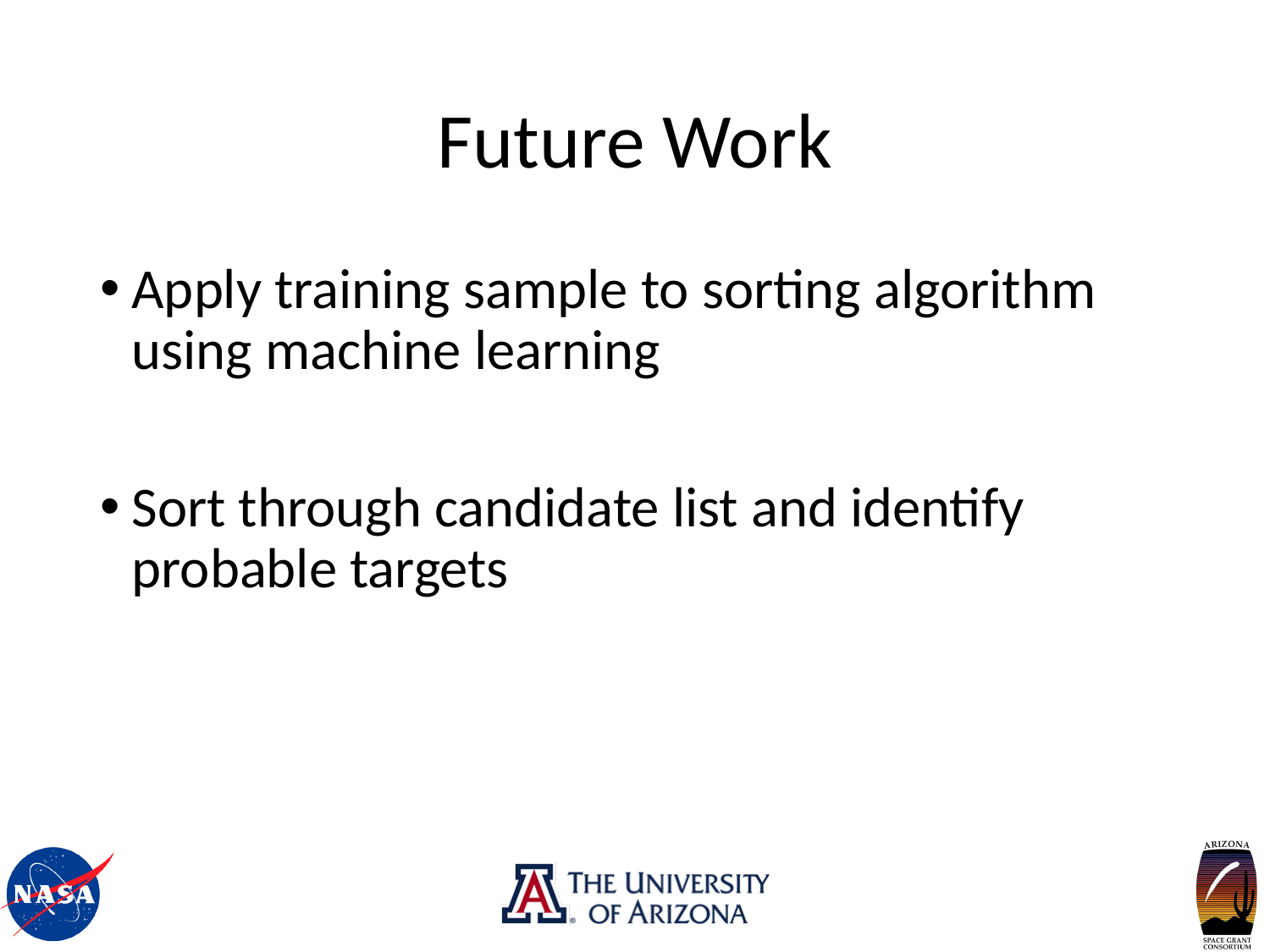

# Future Work
Apply training sample to sorting algorithm using machine learning

Sort through candidate list and identify probable targets